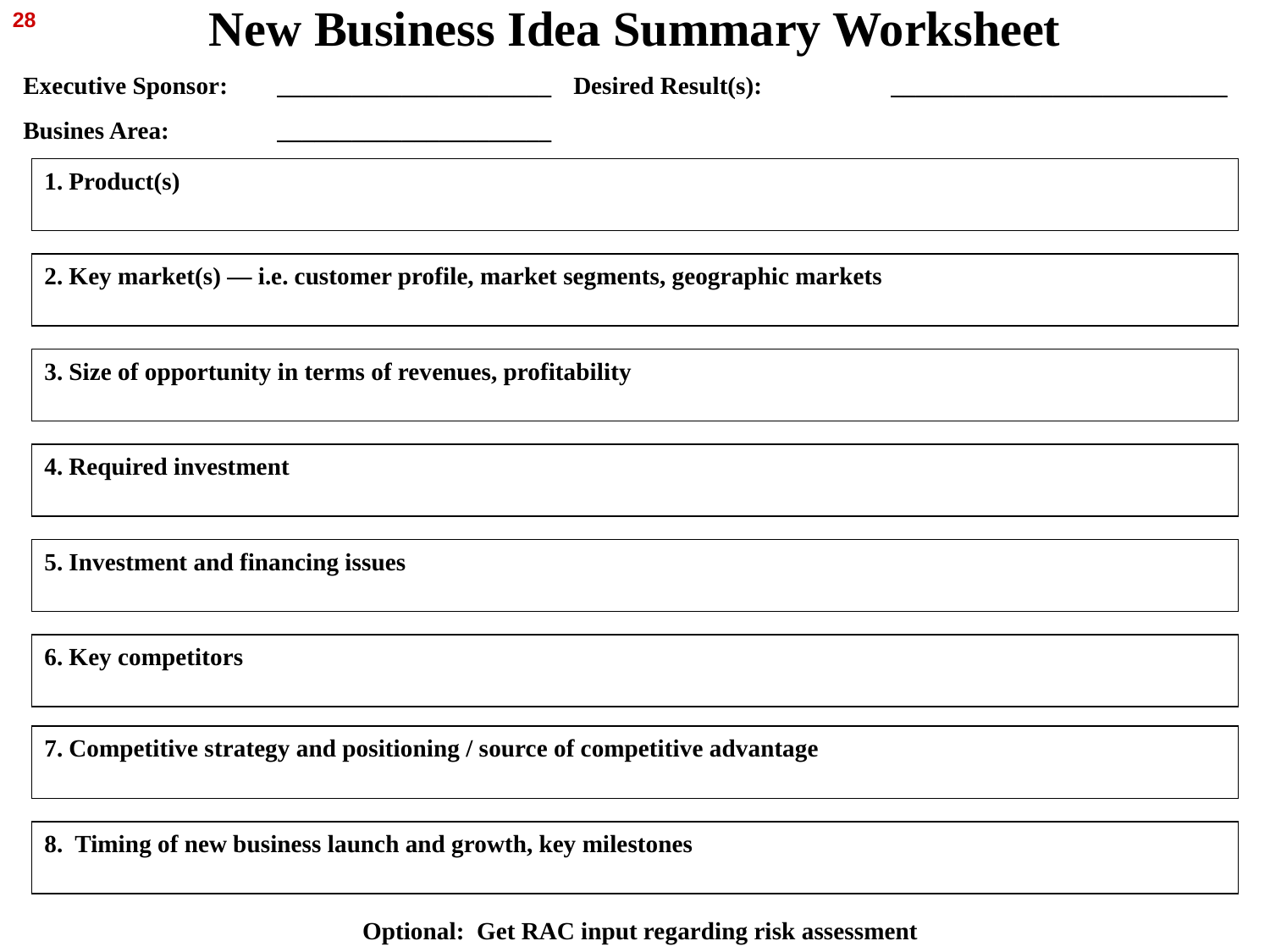

28
# New Business Idea Summary Worksheet
Executive Sponsor:	______________________
Busines Area:	______________________
Desired Result(s):	___________________________

1. Product(s)

2. Key market(s) — i.e. customer profile, market segments, geographic markets

3. Size of opportunity in terms of revenues, profitability

4. Required investment

5. Investment and financing issues

6. Key competitors

7. Competitive strategy and positioning / source of competitive advantage

8.  Timing of new business launch and growth, key milestones

Optional:  Get RAC input regarding risk assessment